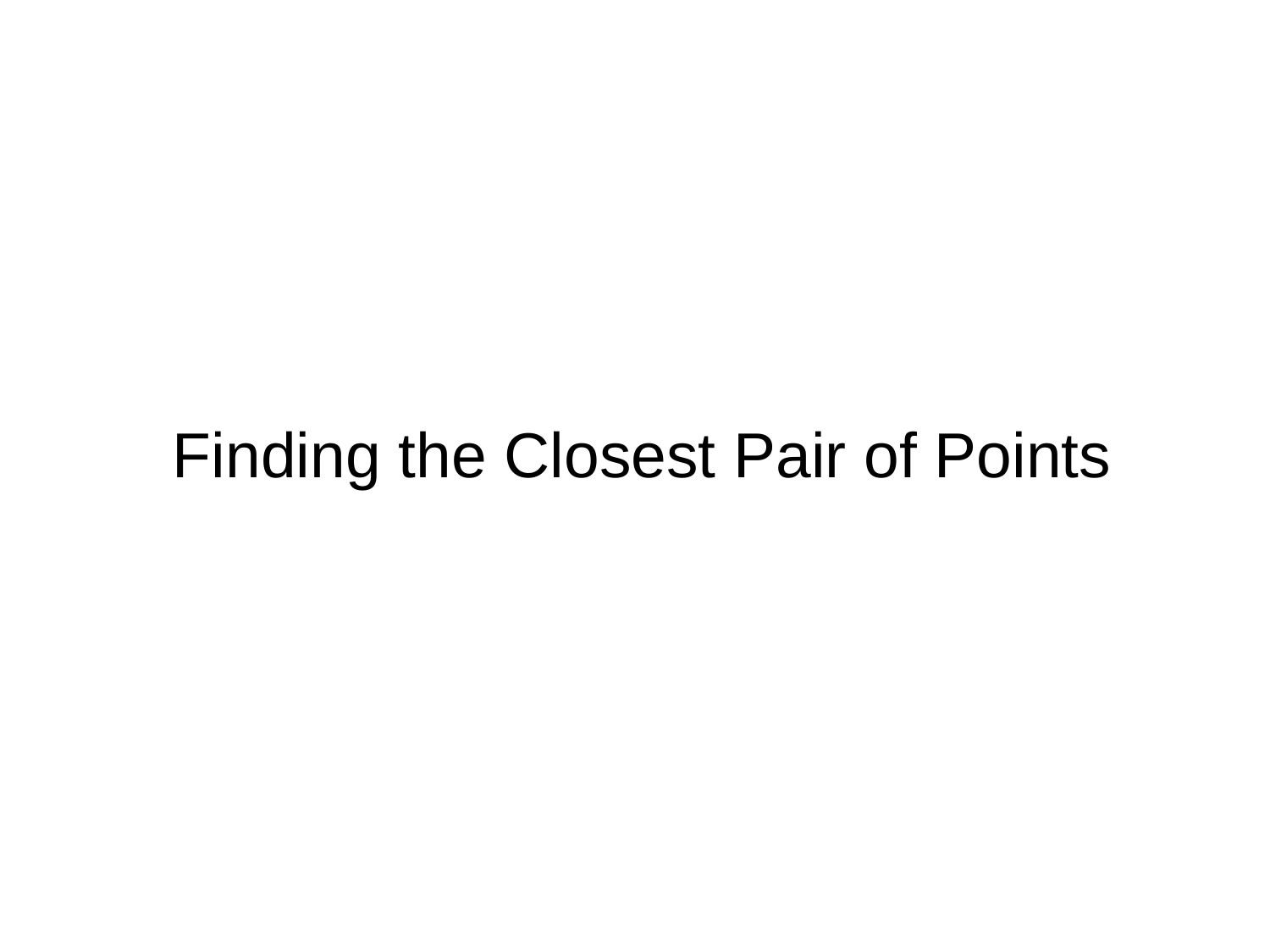

# Finding the Closest Pair of Points